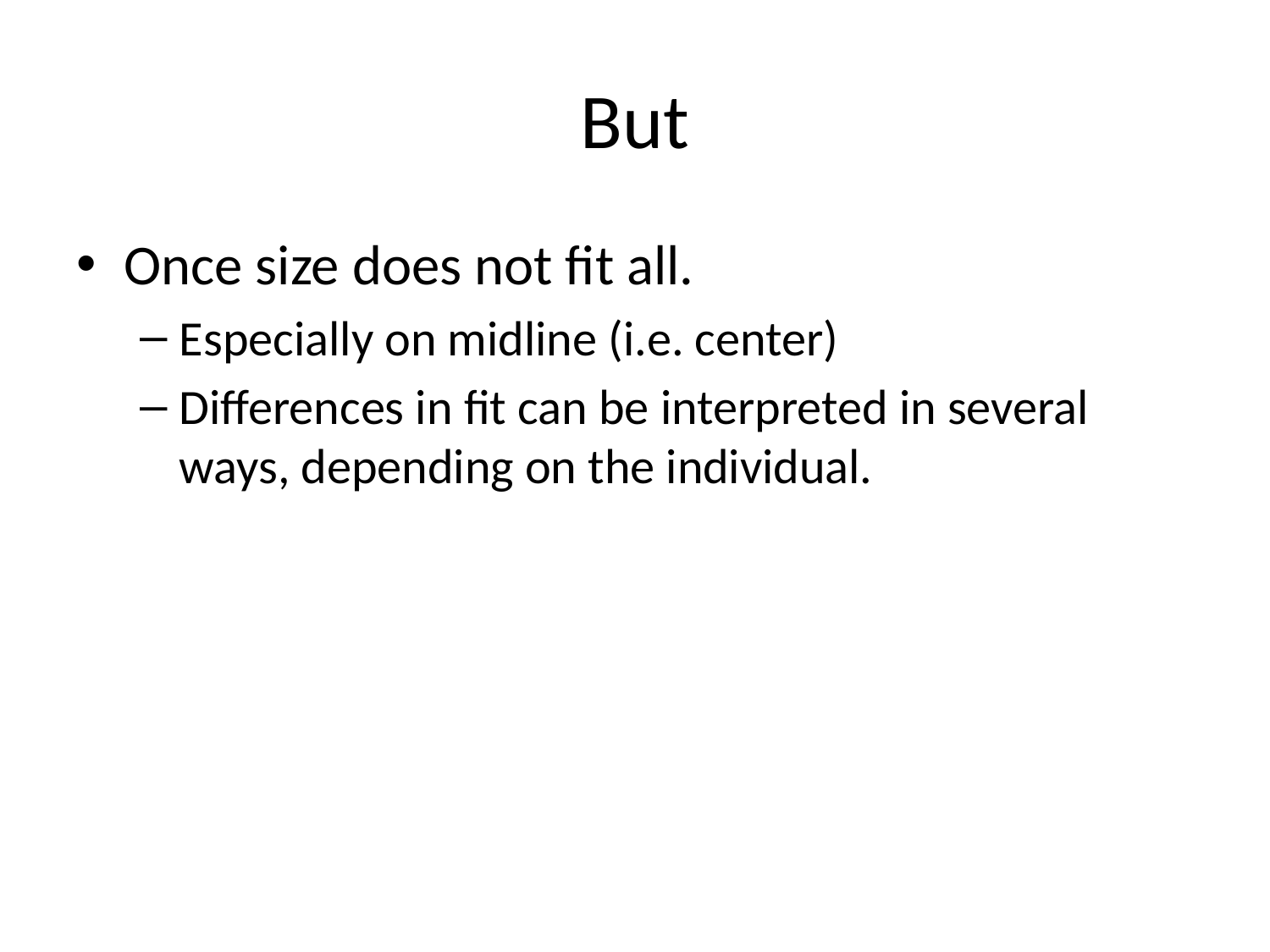

# But
Once size does not fit all.
Especially on midline (i.e. center)
Differences in fit can be interpreted in several ways, depending on the individual.